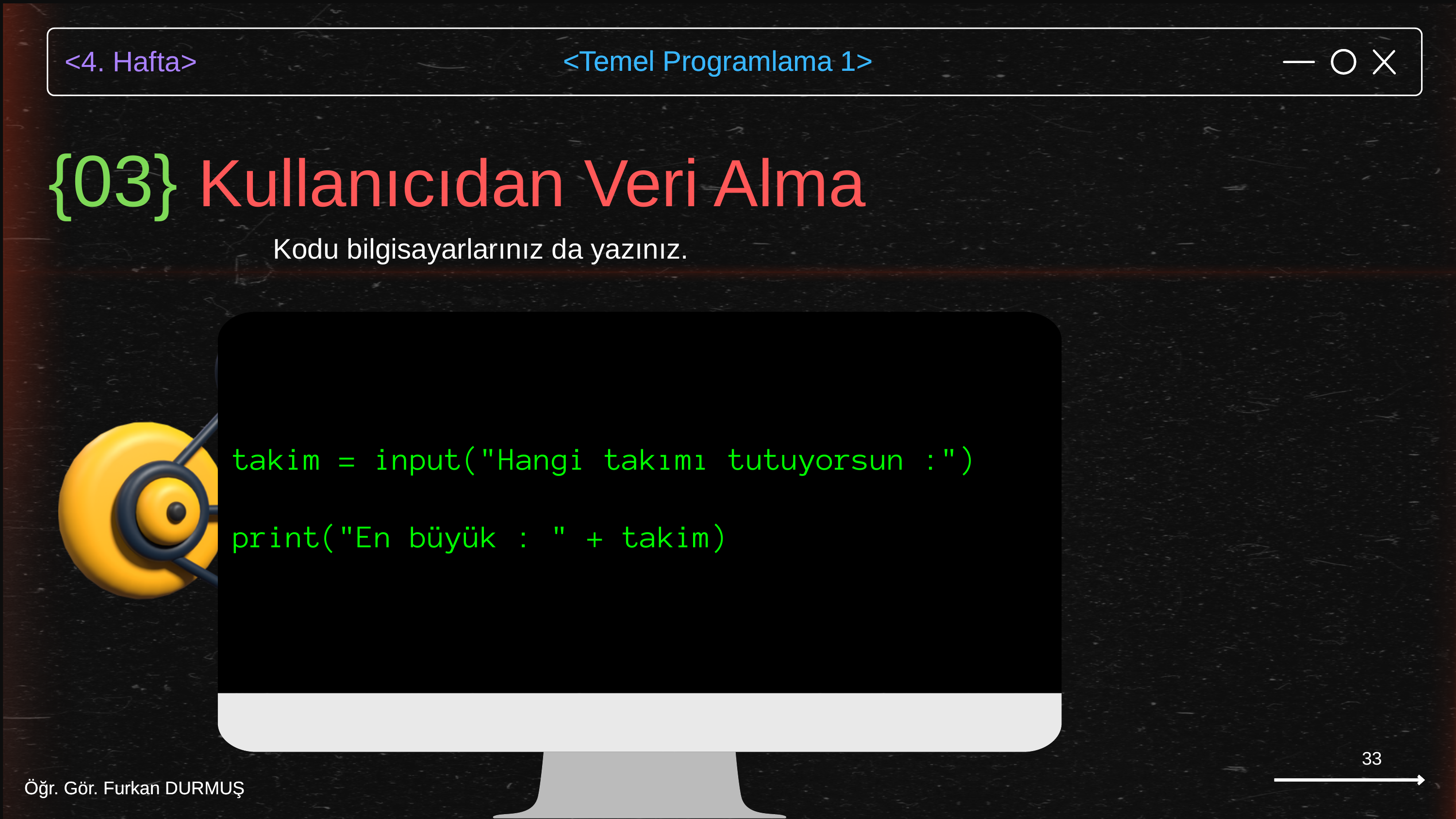

<Temel Programlama 1>

Öğr. Gör. Furkan DURMUŞ
{03} Kullanıcıdan Veri Alma
Kodu bilgisayarlarınız da yazınız.

takim = input("Hangi takımı tutuyorsun :")

print("En büyük : " + takim)

33